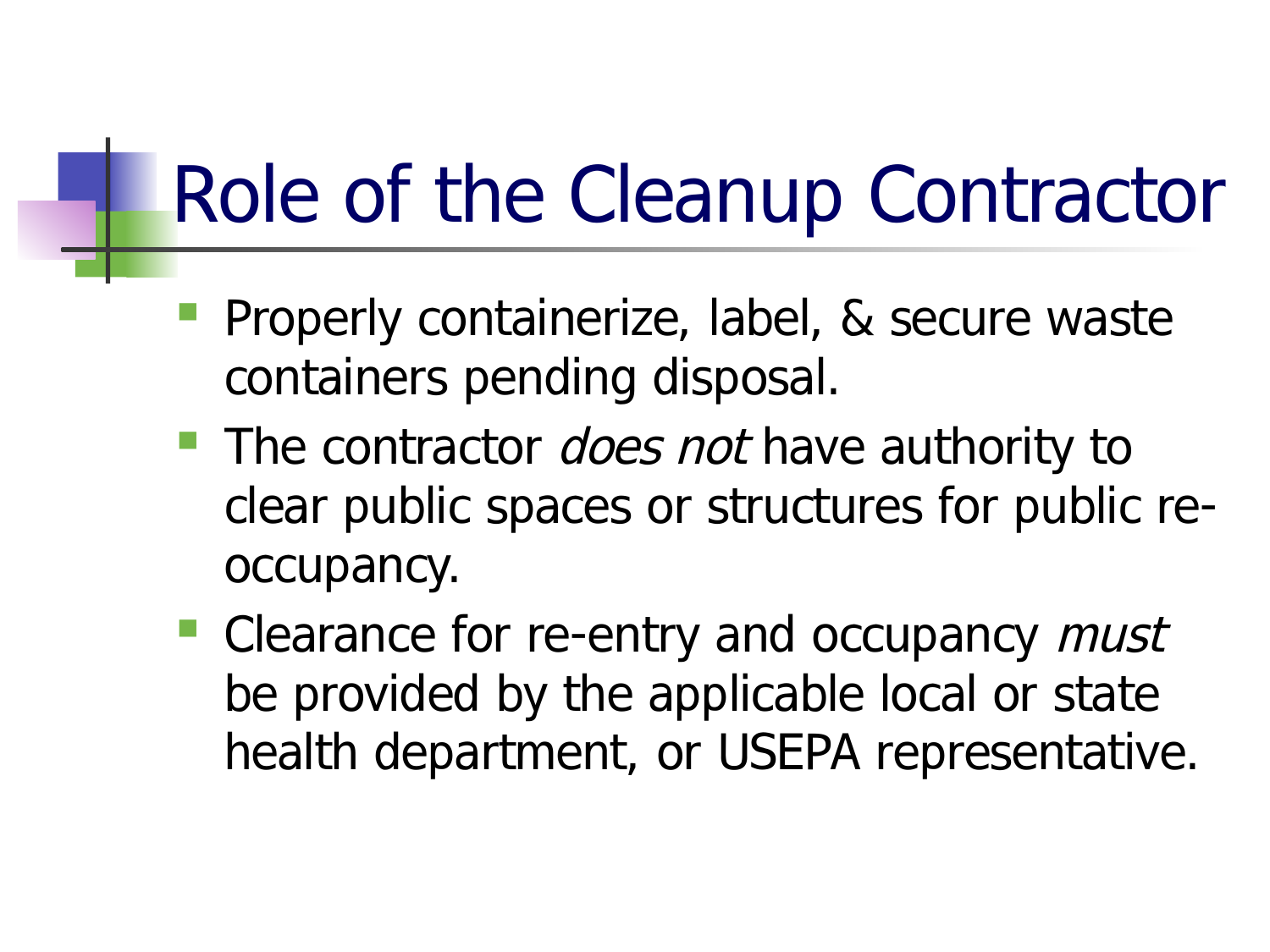

# Role of the Cleanup Contractor
Properly containerize, label, & secure waste containers pending disposal.
The contractor does not have authority to clear public spaces or structures for public re-occupancy.
Clearance for re-entry and occupancy must be provided by the applicable local or state health department, or USEPA representative.